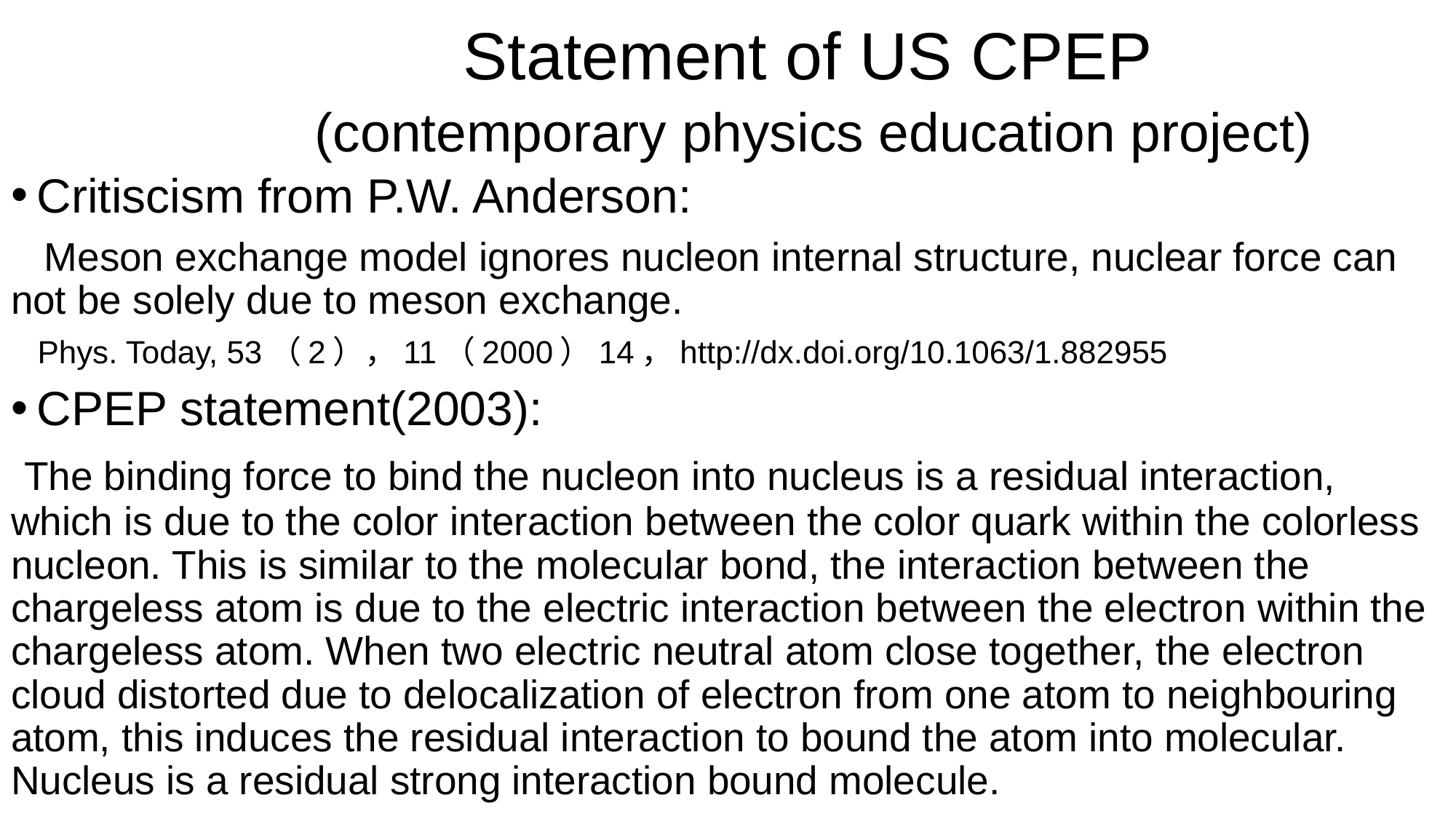

# Statement of US CPEP (contemporary physics education project)
Critiscism from P.W. Anderson:
   Meson exchange model ignores nucleon internal structure, nuclear force can not be solely due to meson exchange.
   Phys. Today, 53（2），11（2000）14，http://dx.doi.org/10.1063/1.882955
CPEP statement(2003):
 The binding force to bind the nucleon into nucleus is a residual interaction, which is due to the color interaction between the color quark within the colorless nucleon. This is similar to the molecular bond, the interaction between the chargeless atom is due to the electric interaction between the electron within the chargeless atom. When two electric neutral atom close together, the electron cloud distorted due to delocalization of electron from one atom to neighbouring atom, this induces the residual interaction to bound the atom into molecular. Nucleus is a residual strong interaction bound molecule.